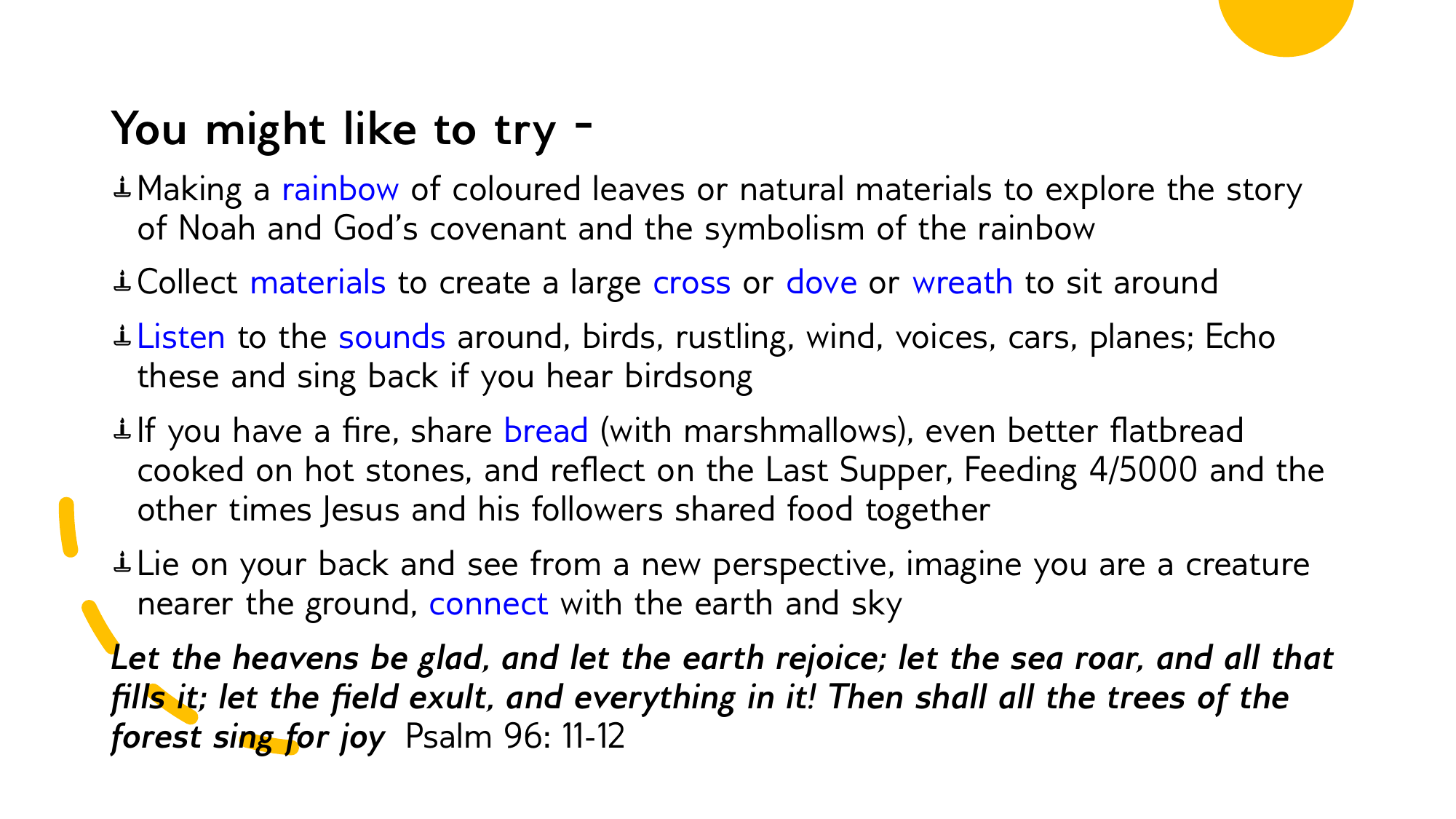

# You might like to try -
Making a rainbow of coloured leaves or natural materials to explore the story of Noah and God’s covenant and the symbolism of the rainbow
Collect materials to create a large cross or dove or wreath to sit around
Listen to the sounds around, birds, rustling, wind, voices, cars, planes; Echo these and sing back if you hear birdsong
If you have a fire, share bread (with marshmallows), even better flatbread cooked on hot stones, and reflect on the Last Supper, Feeding 4/5000 and the other times Jesus and his followers shared food together
Lie on your back and see from a new perspective, imagine you are a creature nearer the ground, connect with the earth and sky
Let the heavens be glad, and let the earth rejoice; let the sea roar, and all that fills it; let the field exult, and everything in it! Then shall all the trees of the forest sing for joy  Psalm 96: 11-12